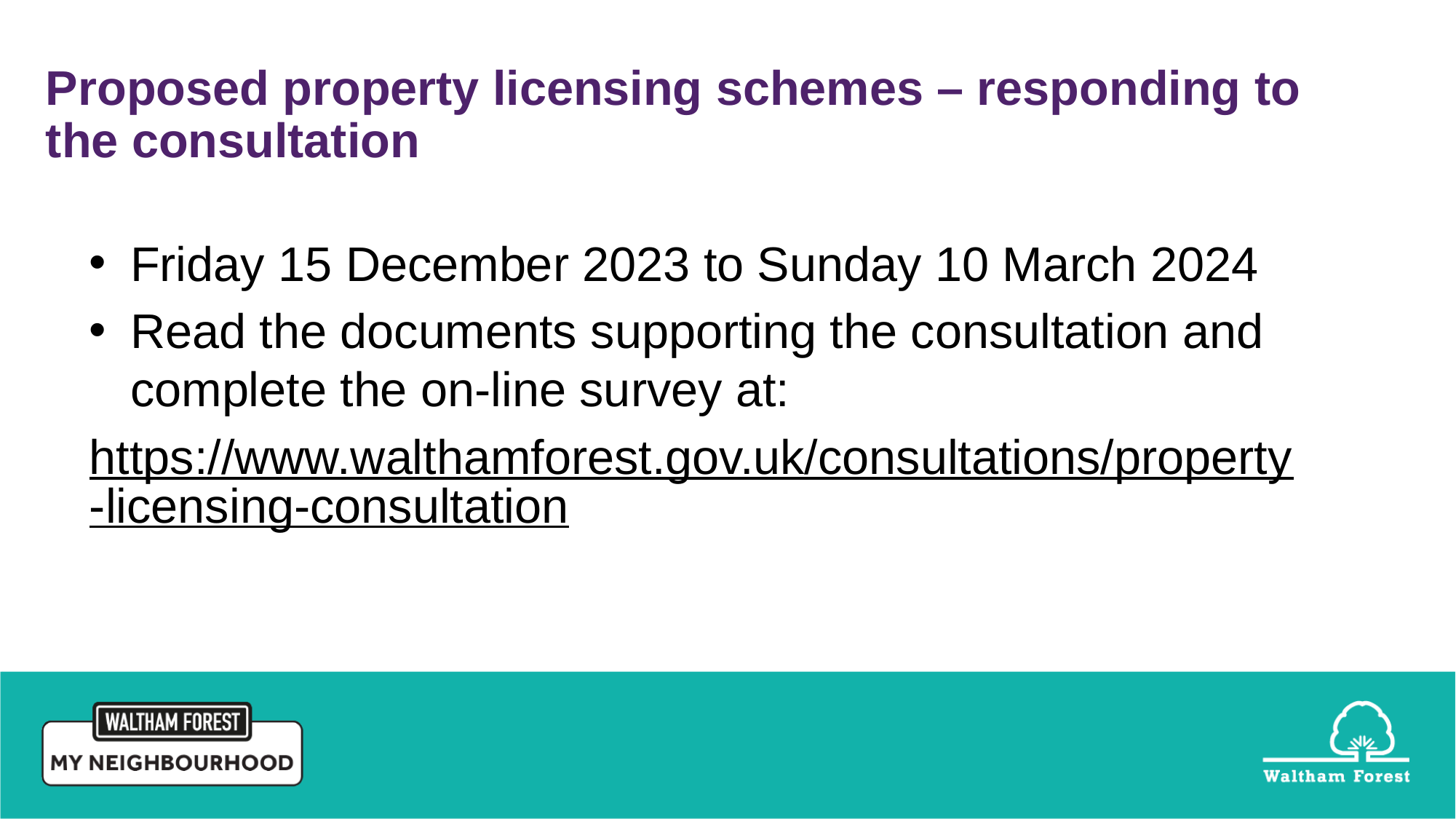

Proposed property licensing schemes – responding to the consultation
Friday 15 December 2023 to Sunday 10 March 2024
Read the documents supporting the consultation and complete the on-line survey at:
https://www.walthamforest.gov.uk/consultations/property-licensing-consultation